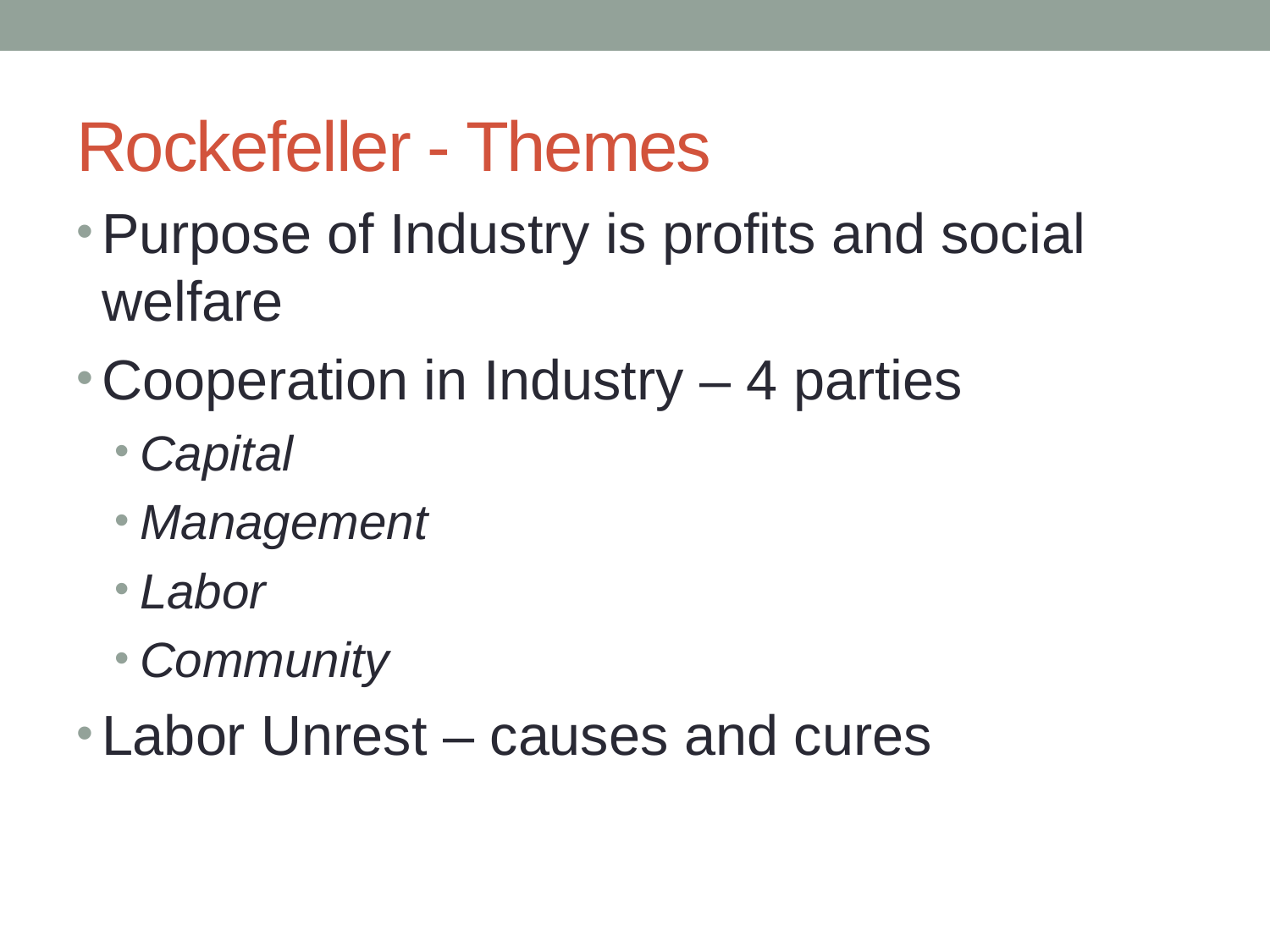

# Rockefeller - Themes
Purpose of Industry is profits and social welfare
Cooperation in Industry – 4 parties
Capital
Management
Labor
Community
Labor Unrest – causes and cures